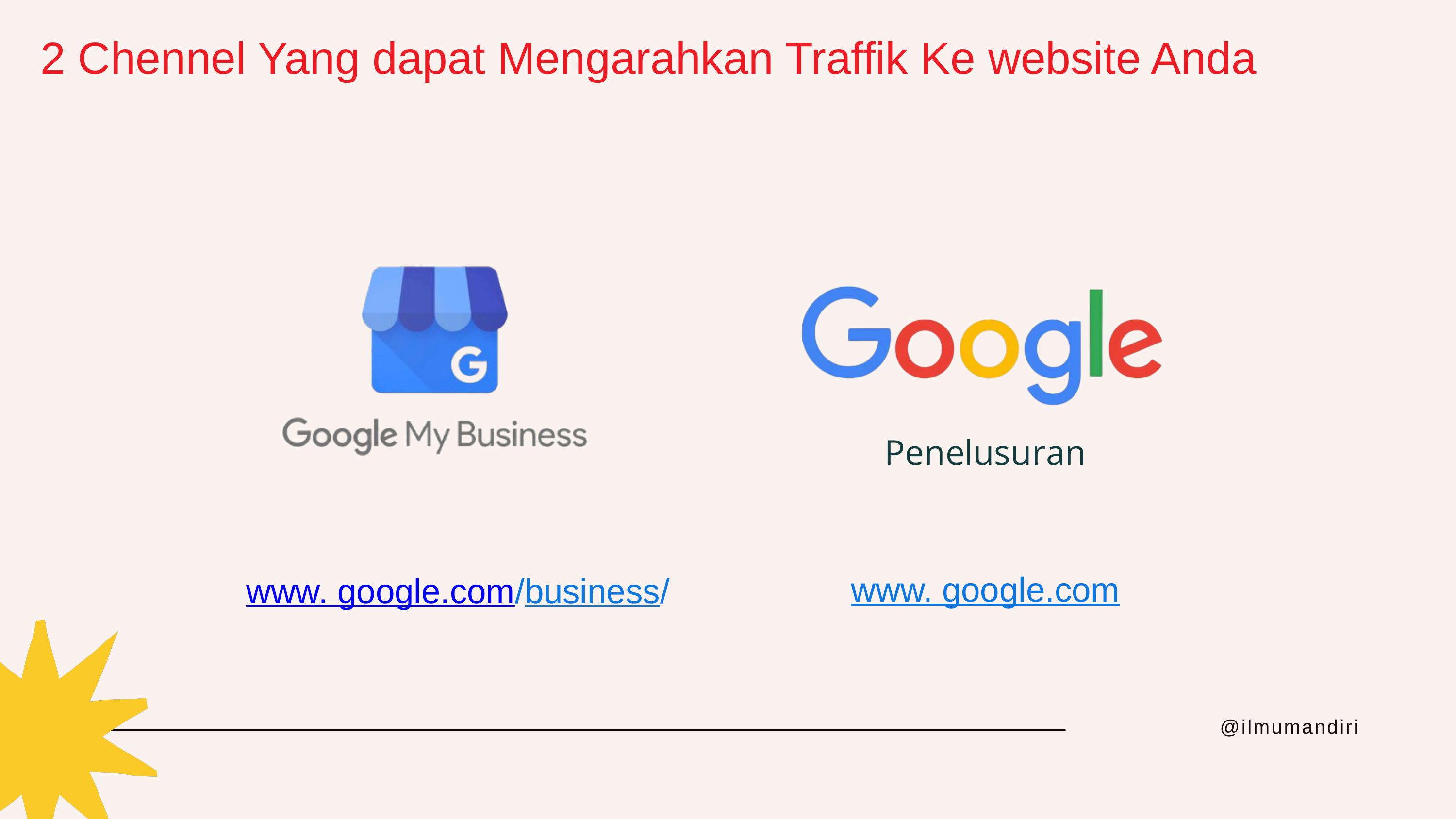

2 Chennel Yang dapat Mengarahkan Traffik Ke website Anda

Penelusuran
www. google.com
www. google.com/business/

@ilmumandiri